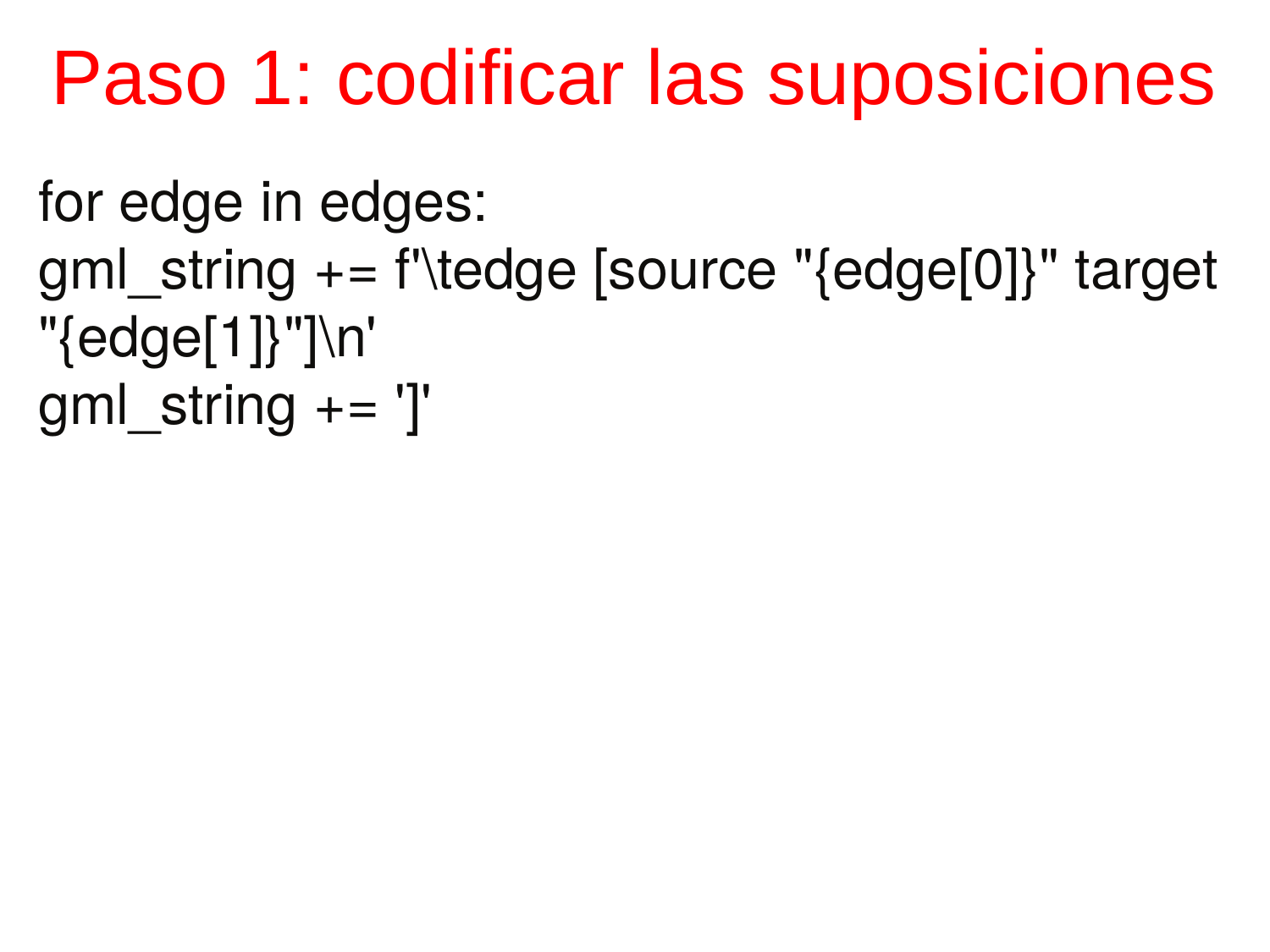

# Paso 1: codificar las suposiciones
for edge in edges:
gml_string += f'\tedge [source "{edge[0]}" target
"{edge[1]}"]\n'
gml_string += ']'